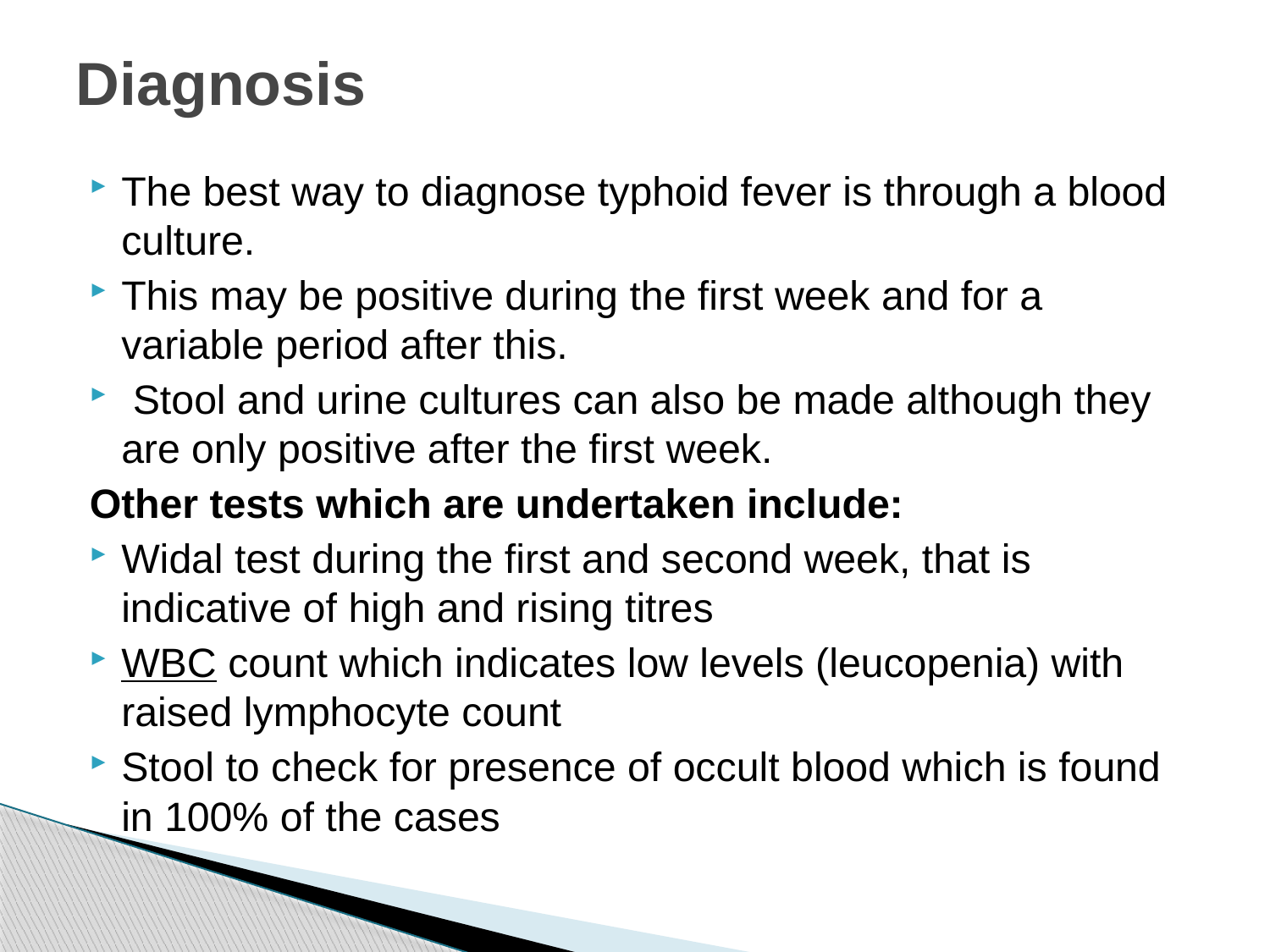

# Diagnosis
The best way to diagnose typhoid fever is through a blood culture.
This may be positive during the first week and for a variable period after this.
 Stool and urine cultures can also be made although they are only positive after the first week.
Other tests which are undertaken include:
Widal test during the first and second week, that is indicative of high and rising titres
WBC count which indicates low levels (leucopenia) with raised lymphocyte count
Stool to check for presence of occult blood which is found in 100% of the cases